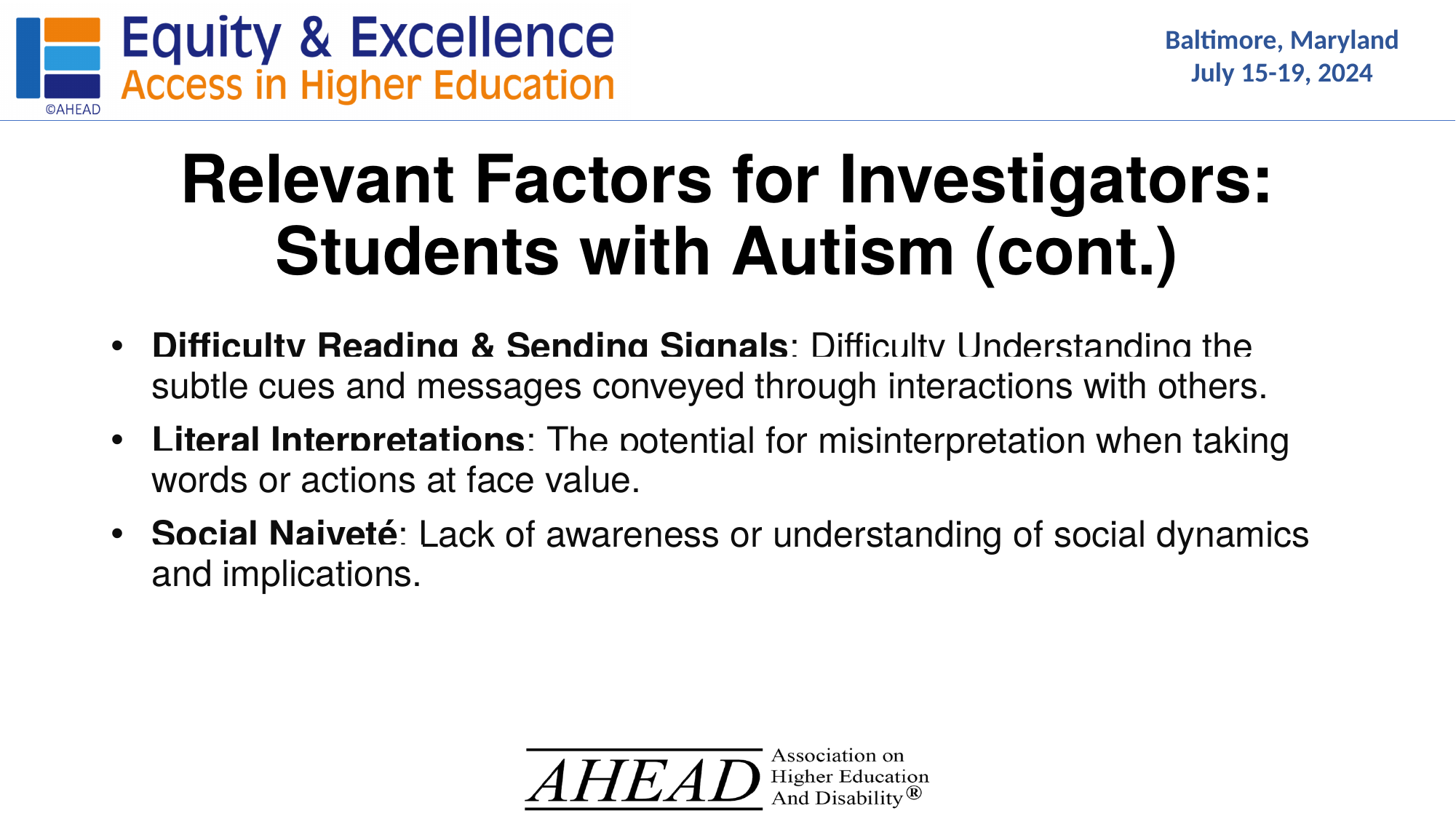

# Relevant Factors for Investigators: Students with Autism (cont.)
Difficulty Reading & Sending Signals: Difficulty Understanding the subtle cues and messages conveyed through interactions with others.
Literal Interpretations: The potential for misinterpretation when taking words or actions at face value.
Social Naiveté: Lack of awareness or understanding of social dynamics and implications.